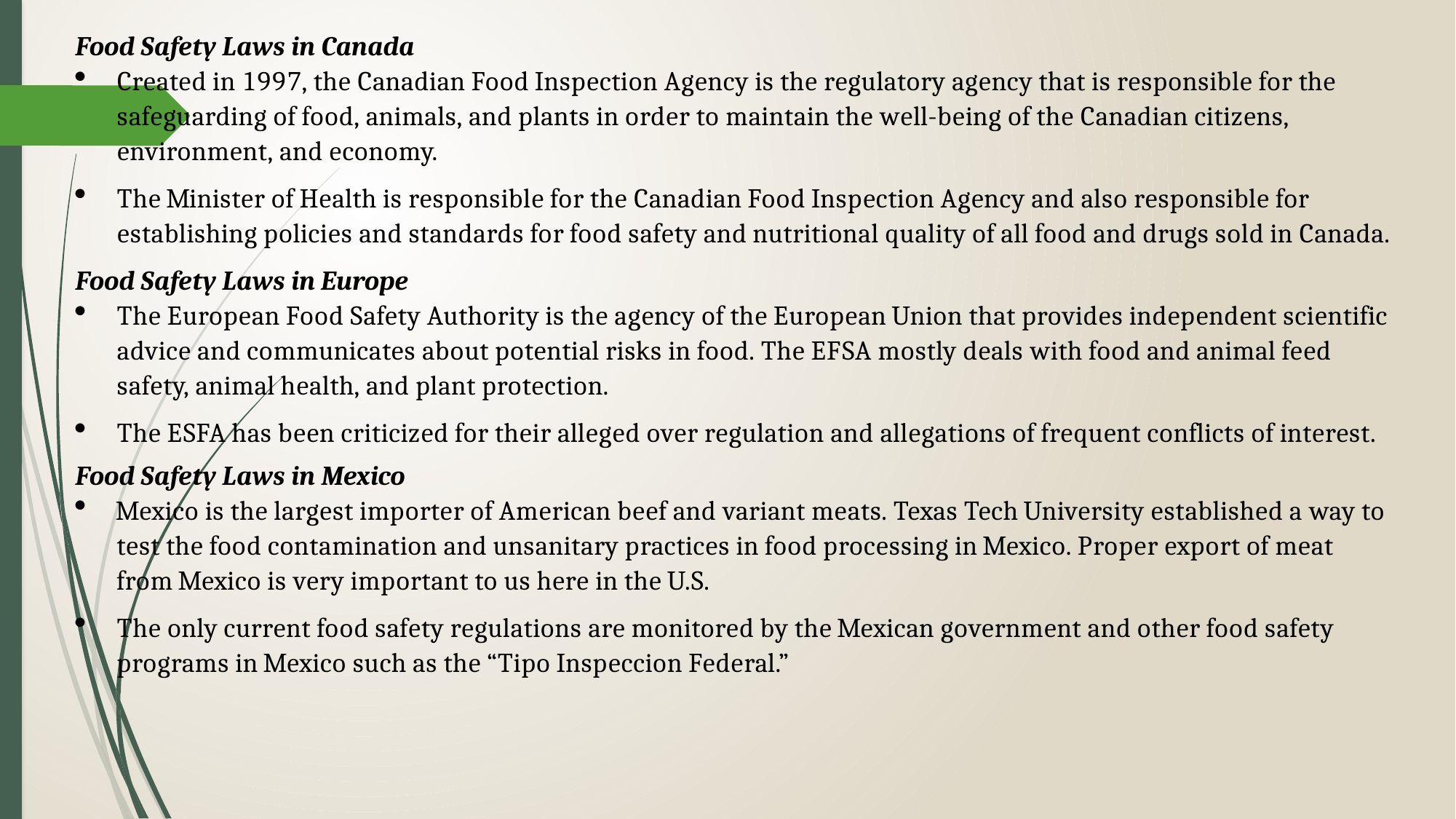

Food Safety Laws in Canada
Created in 1997, the Canadian Food Inspection Agency is the regulatory agency that is responsible for the safeguarding of food, animals, and plants in order to maintain the well-being of the Canadian citizens, environment, and economy.
The Minister of Health is responsible for the Canadian Food Inspection Agency and also responsible for establishing policies and standards for food safety and nutritional quality of all food and drugs sold in Canada.
Food Safety Laws in Europe
The European Food Safety Authority is the agency of the European Union that provides independent scientific advice and communicates about potential risks in food. The EFSA mostly deals with food and animal feed safety, animal health, and plant protection.
The ESFA has been criticized for their alleged over regulation and allegations of frequent conflicts of interest.
Food Safety Laws in Mexico
Mexico is the largest importer of American beef and variant meats. Texas Tech University established a way to test the food contamination and unsanitary practices in food processing in Mexico. Proper export of meat from Mexico is very important to us here in the U.S.
The only current food safety regulations are monitored by the Mexican government and other food safety programs in Mexico such as the “Tipo Inspeccion Federal.”